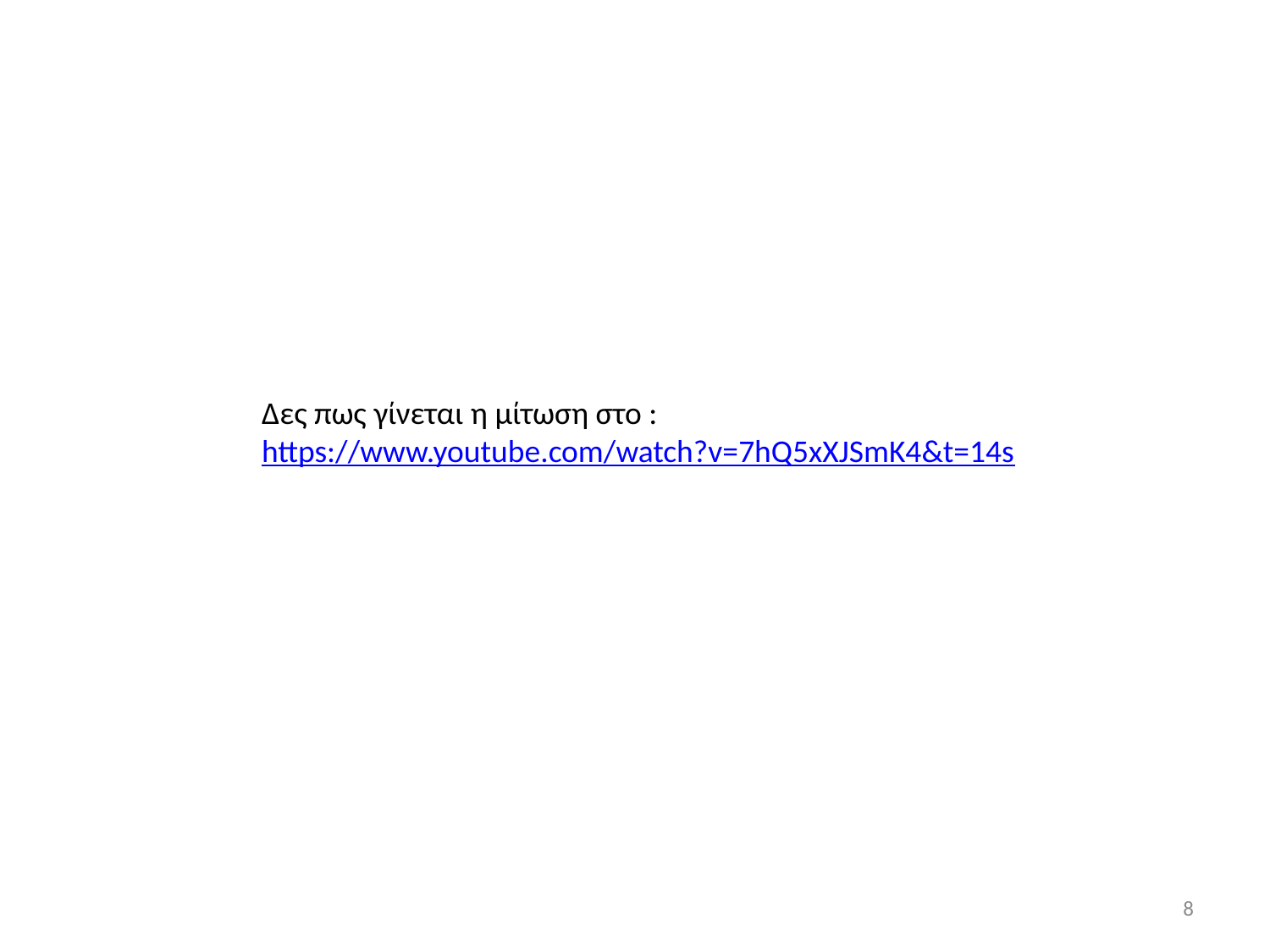

Δες πως γίνεται η μίτωση στο :
https://www.youtube.com/watch?v=7hQ5xXJSmK4&t=14s

8